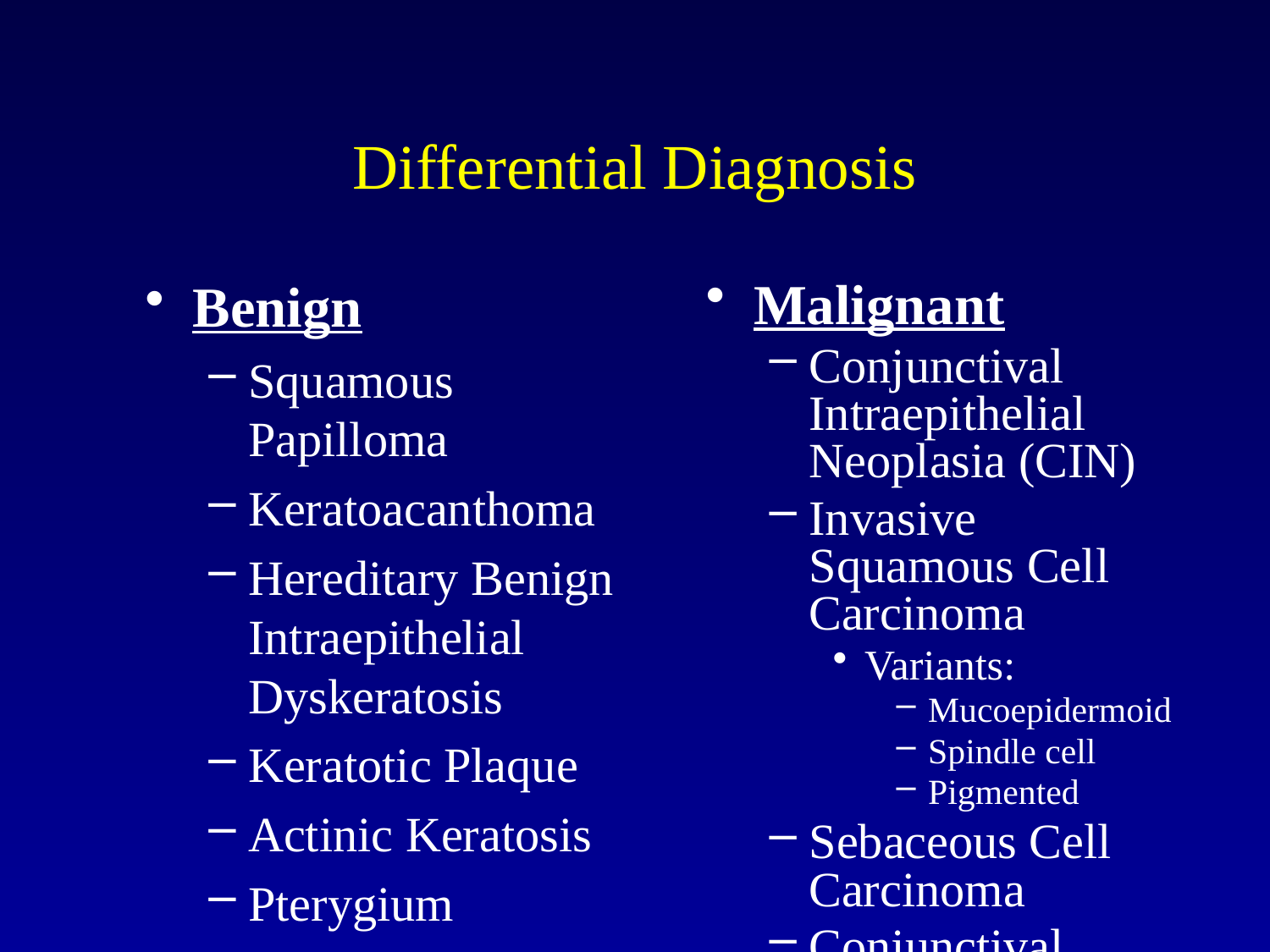

# Differential Diagnosis
Benign
Squamous Papilloma
Keratoacanthoma
Hereditary Benign Intraepithelial Dyskeratosis
Keratotic Plaque
Actinic Keratosis
Pterygium
Pingueculum

Malignant
Conjunctival Intraepithelial Neoplasia (CIN)
Invasive Squamous Cell Carcinoma
Variants:
Mucoepidermoid
Spindle cell
Pigmented
Sebaceous Cell Carcinoma
Conjunctival Melanoma